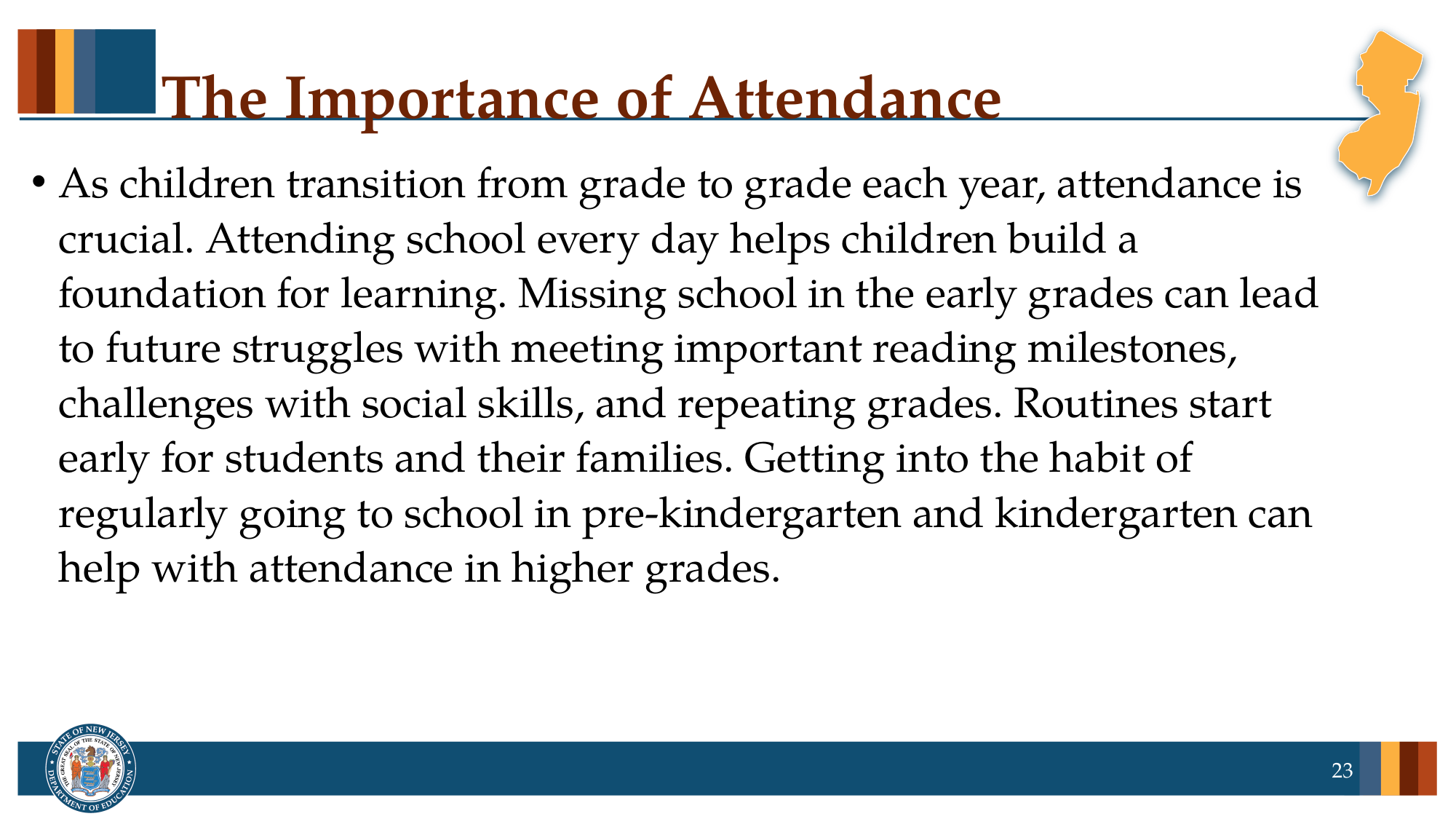

# The Importance of Attendance
As children transition from grade to grade each year, attendance is crucial. Attending school every day helps children build a foundation for learning. Missing school in the early grades can lead to future struggles with meeting important reading milestones, challenges with social skills, and repeating grades. Routines start early for students and their families. Getting into the habit of regularly going to school in pre-kindergarten and kindergarten can help with attendance in higher grades.
23